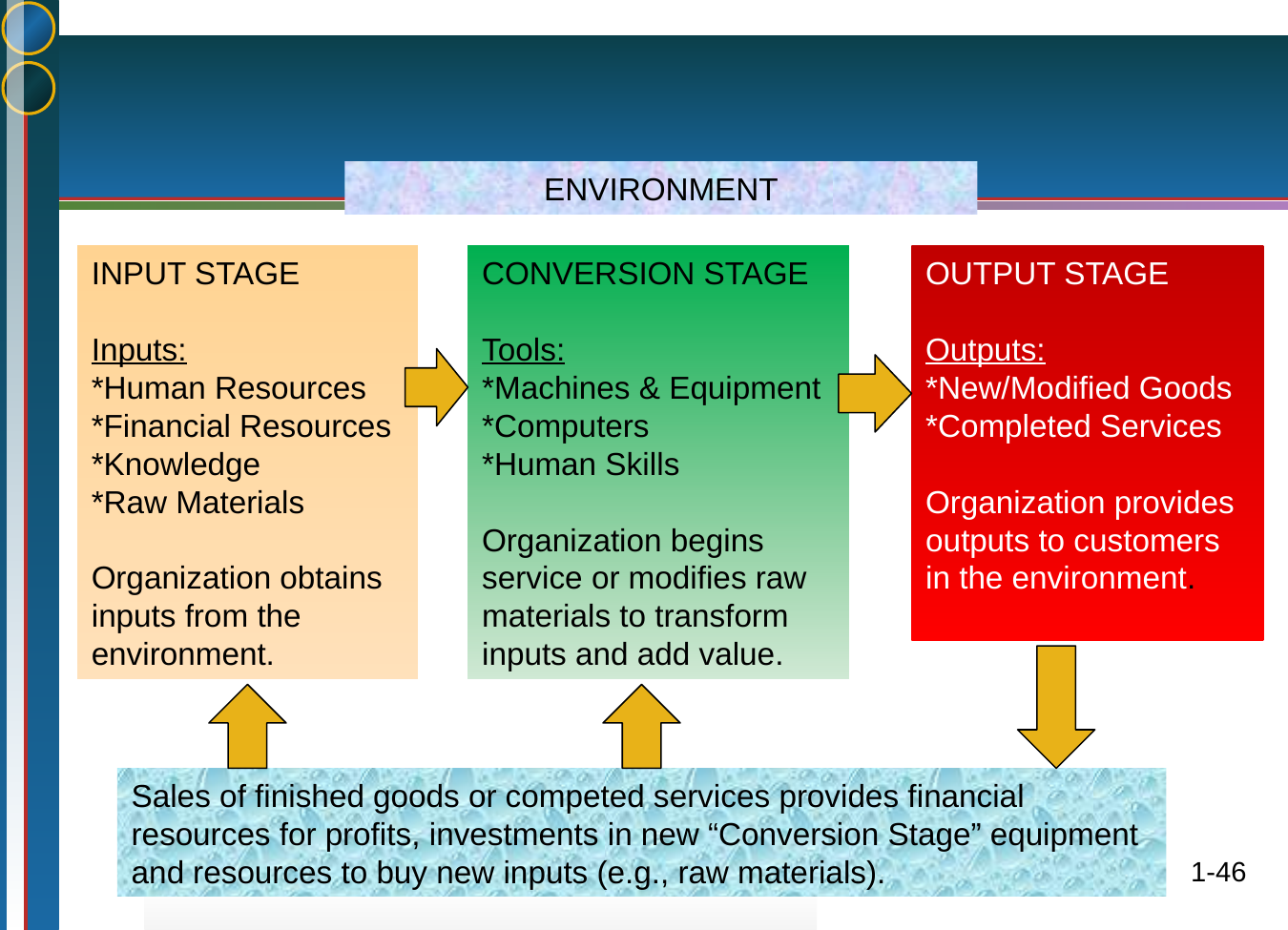

ENVIRONMENT
INPUT STAGE

Inputs:
*Human Resources
*Financial Resources
*Knowledge
*Raw Materials

Organization obtains inputs from the environment.
CONVERSION STAGE

Tools:
*Machines & Equipment
*Computers
*Human Skills

Organization begins service or modifies raw materials to transform inputs and add value.
OUTPUT STAGE

Outputs:
*New/Modified Goods
*Completed Services

Organization provides outputs to customers in the environment.

Sales of finished goods or competed services provides financial resources for profits, investments in new “Conversion Stage” equipment and resources to buy new inputs (e.g., raw materials).
1-46